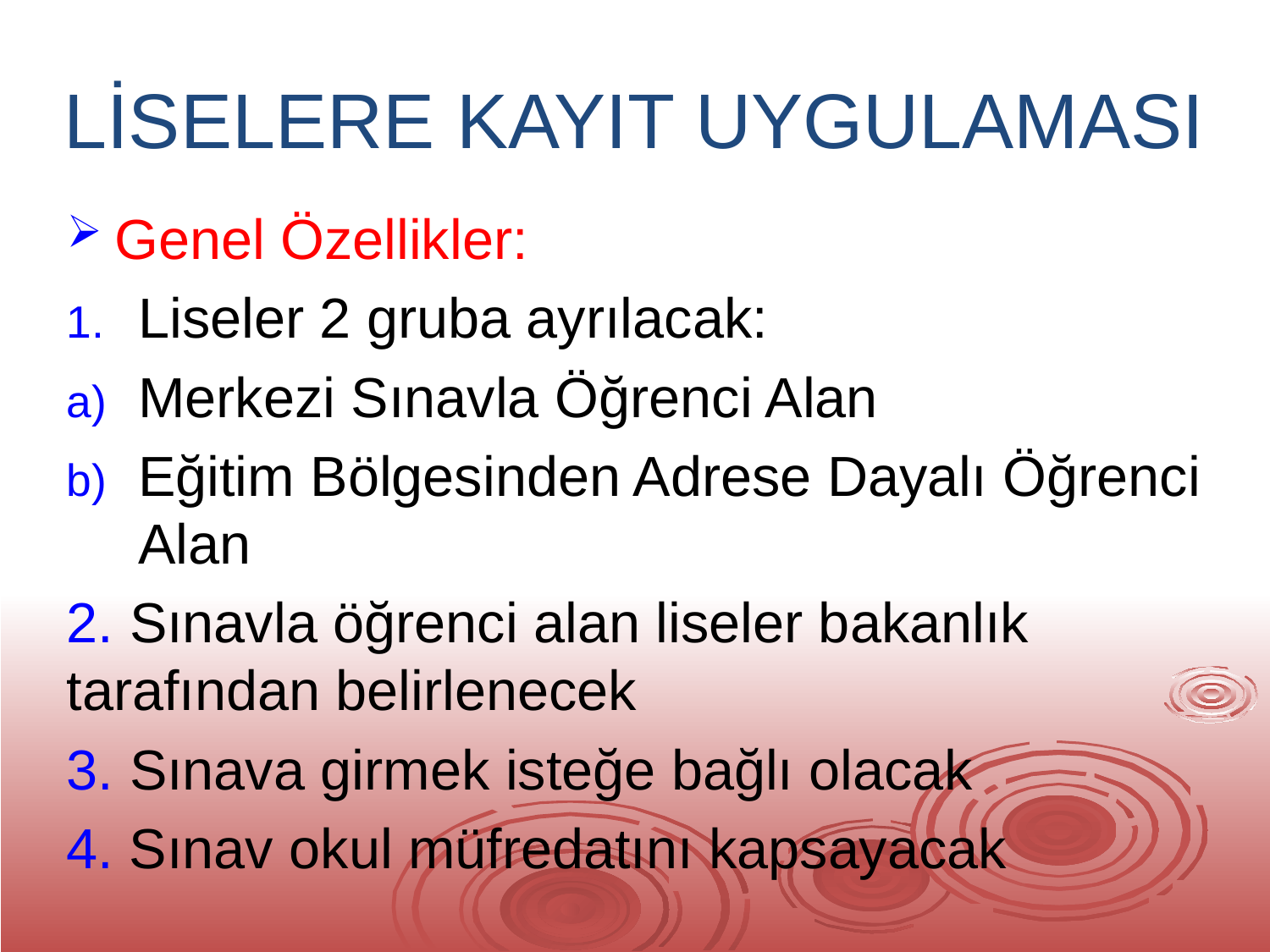

# LİSELERE KAYIT UYGULAMASI
Genel Özellikler:
Liseler 2 gruba ayrılacak:
Merkezi Sınavla Öğrenci Alan
Eğitim Bölgesinden Adrese Dayalı Öğrenci Alan
2. Sınavla öğrenci alan liseler bakanlık tarafından belirlenecek
3. Sınava girmek isteğe bağlı olacak
4. Sınav okul müfredatını kapsayacak